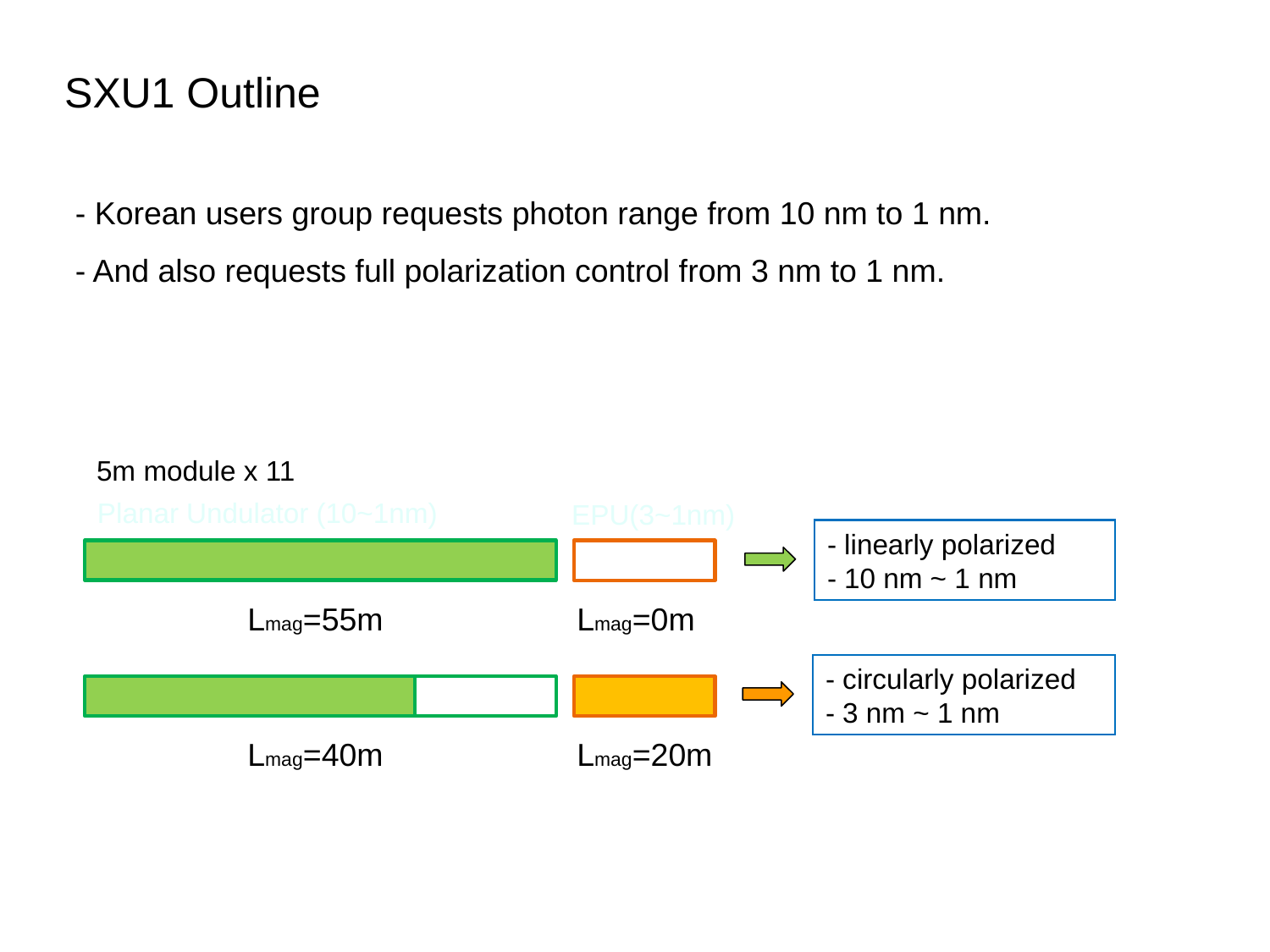

SXU1 Outline
  - Korean users group requests photon range from 10 nm to 1 nm.
  - And also requests full polarization control from 3 nm to 1 nm.
  5m module x 11
Planar Undulator (10~1nm)
EPU(3~1nm)
- linearly polarized
- 10 nm ~ 1 nm

Lmag=55m
Lmag=0m
- circularly polarized
- 3 nm ~ 1 nm

Lmag=40m
Lmag=20m